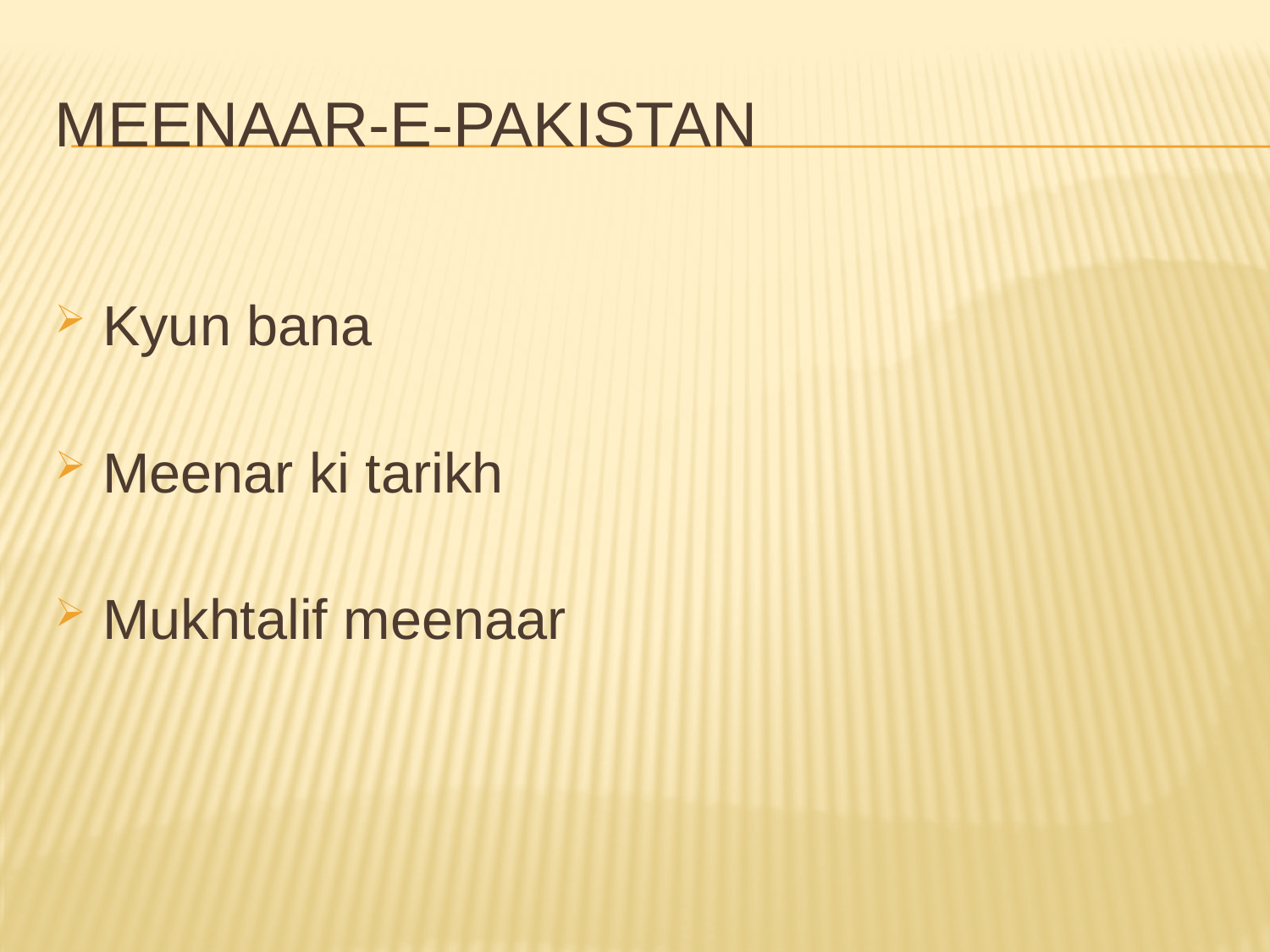

# MEENAAR-E-PAKISTAN
Kyun bana
Meenar ki tarikh
Mukhtalif meenaar